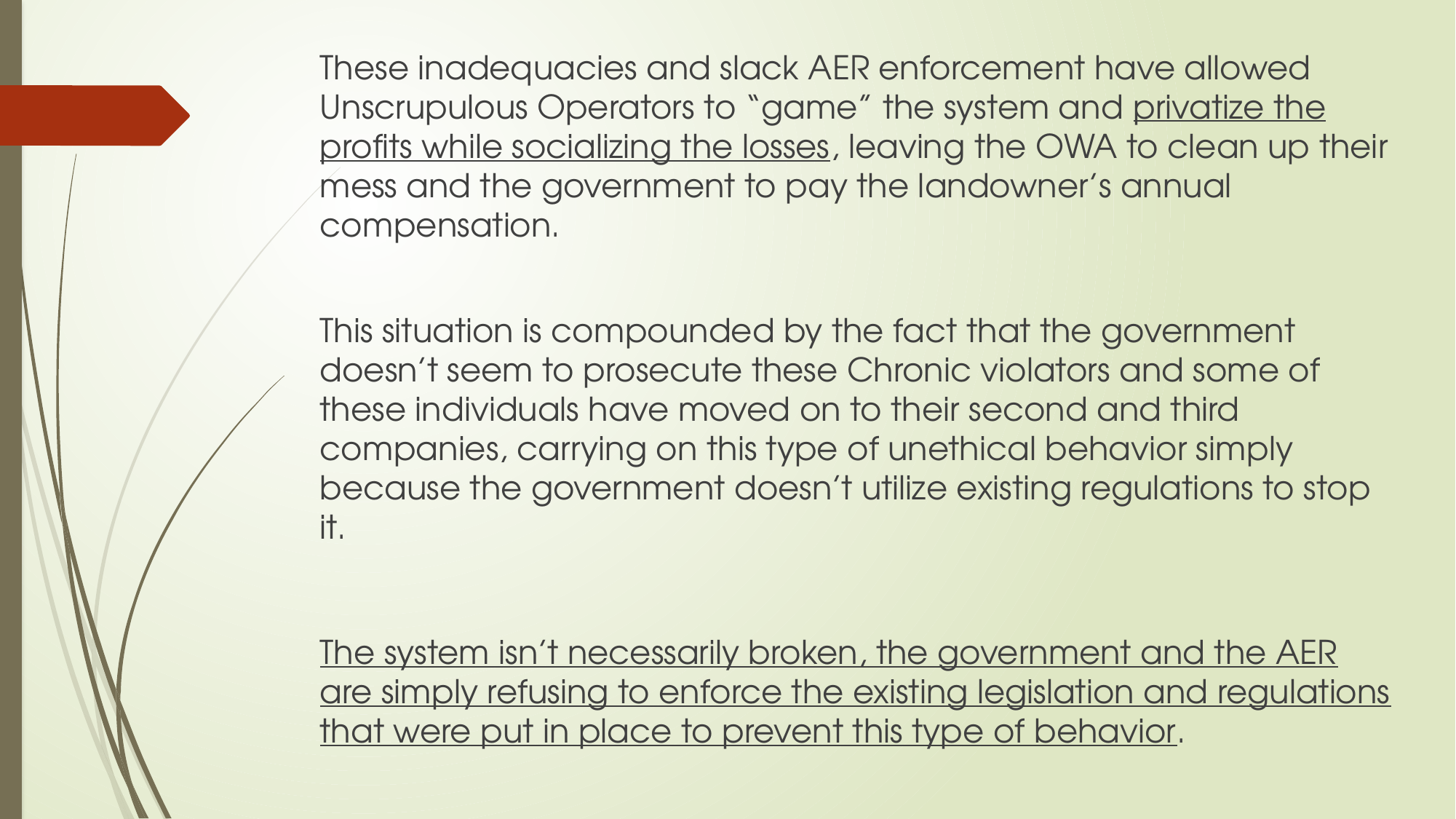

These inadequacies and slack AER enforcement have allowed Unscrupulous Operators to “game” the system and privatize the profits while socializing the losses, leaving the OWA to clean up their mess and the government to pay the landowner’s annual compensation.

This situation is compounded by the fact that the government doesn’t seem to prosecute these Chronic violators and some of these individuals have moved on to their second and third companies, carrying on this type of unethical behavior simply because the government doesn’t utilize existing regulations to stop it.

The system isn’t necessarily broken, the government and the AER are simply refusing to enforce the existing legislation and regulations that were put in place to prevent this type of behavior.